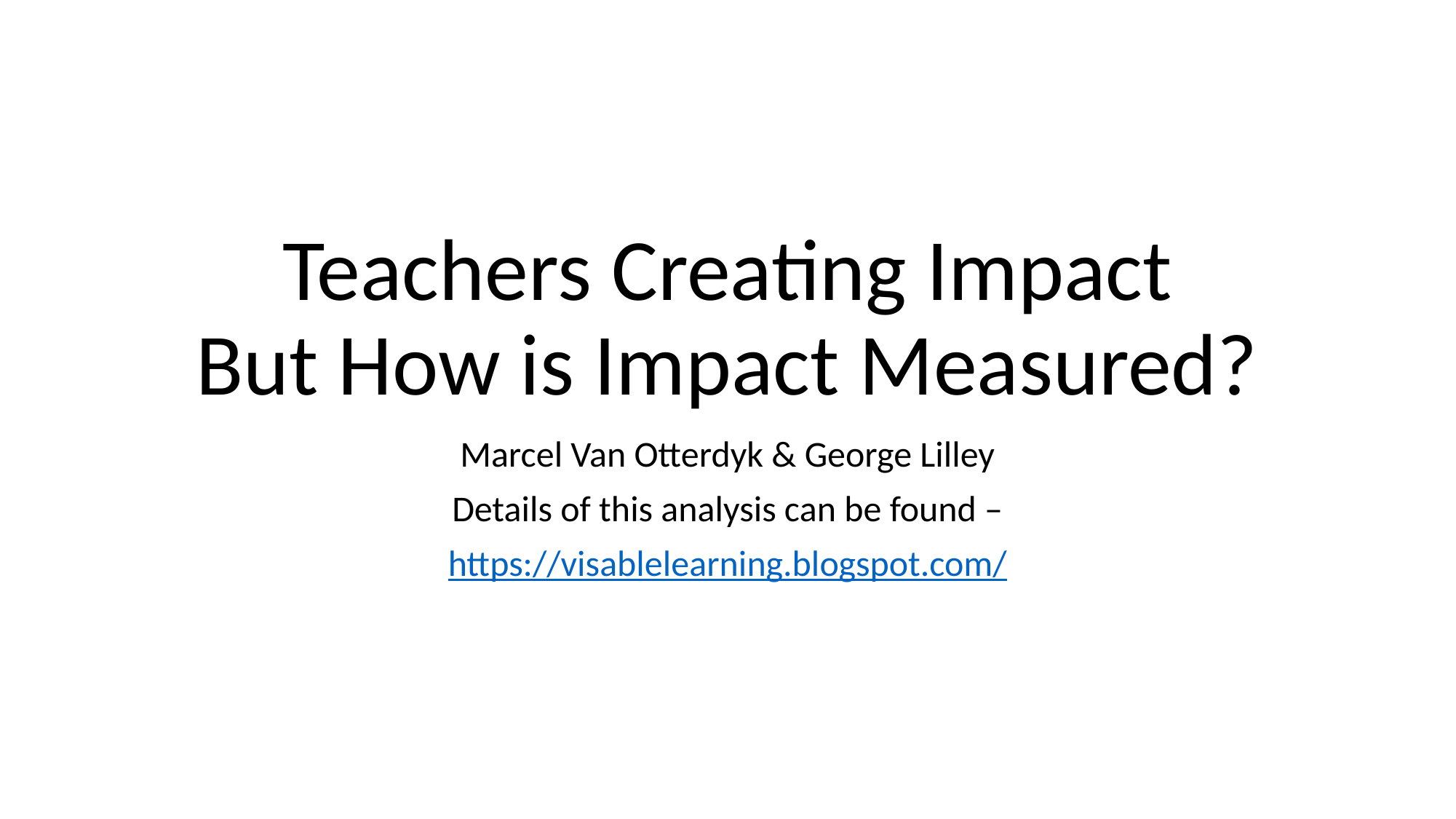

# Teachers Creating Impact But How is Impact Measured?
Marcel Van Otterdyk & George Lilley
Details of this analysis can be found –
https://visablelearning.blogspot.com/